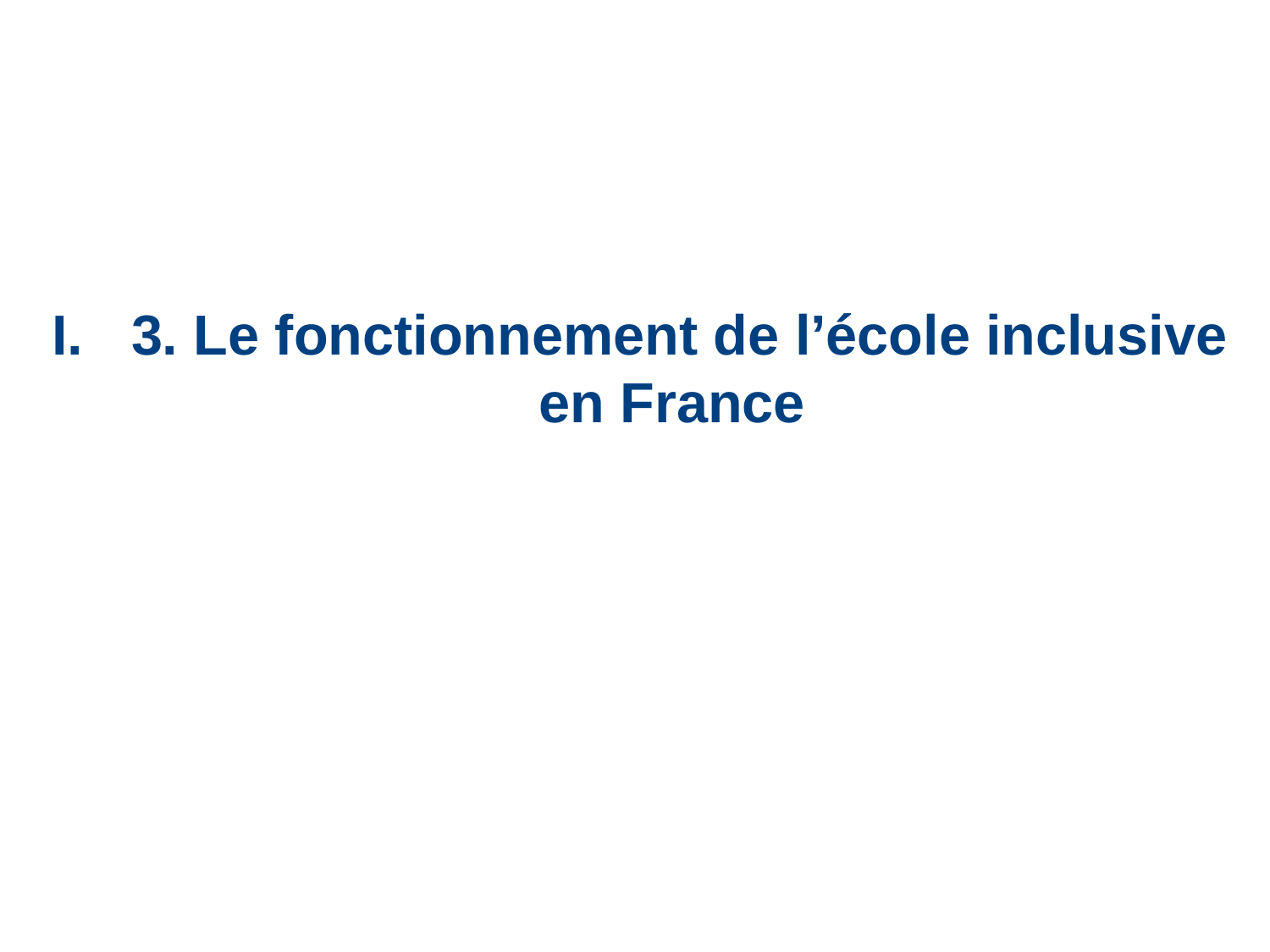

3. Le fonctionnement de l’école inclusive en France